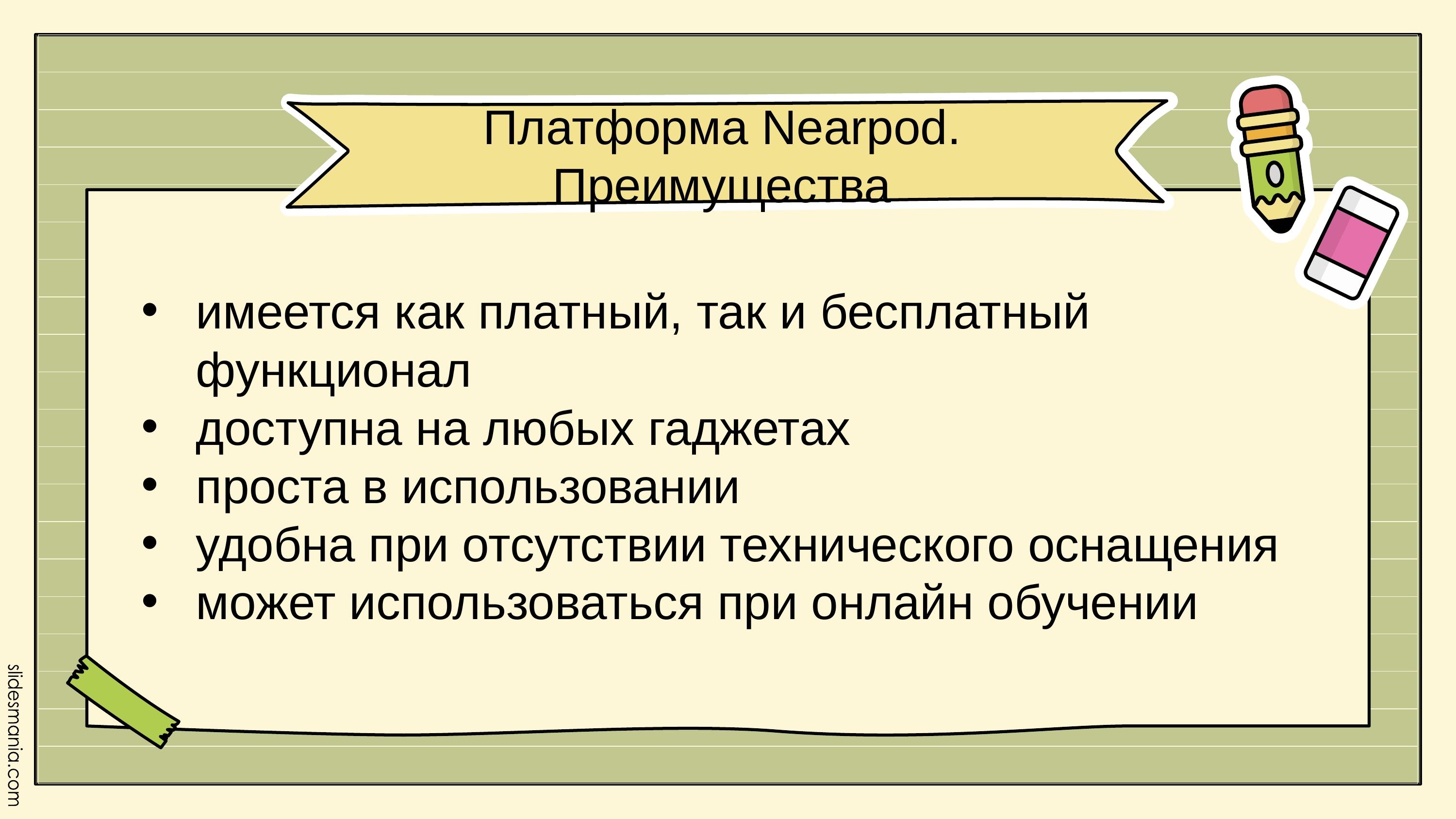

Платформа Nearpod. Преимущества

имеется как платный, так и бесплатный функционал
доступна на любых гаджетах
проста в использовании
удобна при отсутствии технического оснащения
может использоваться при онлайн обучении